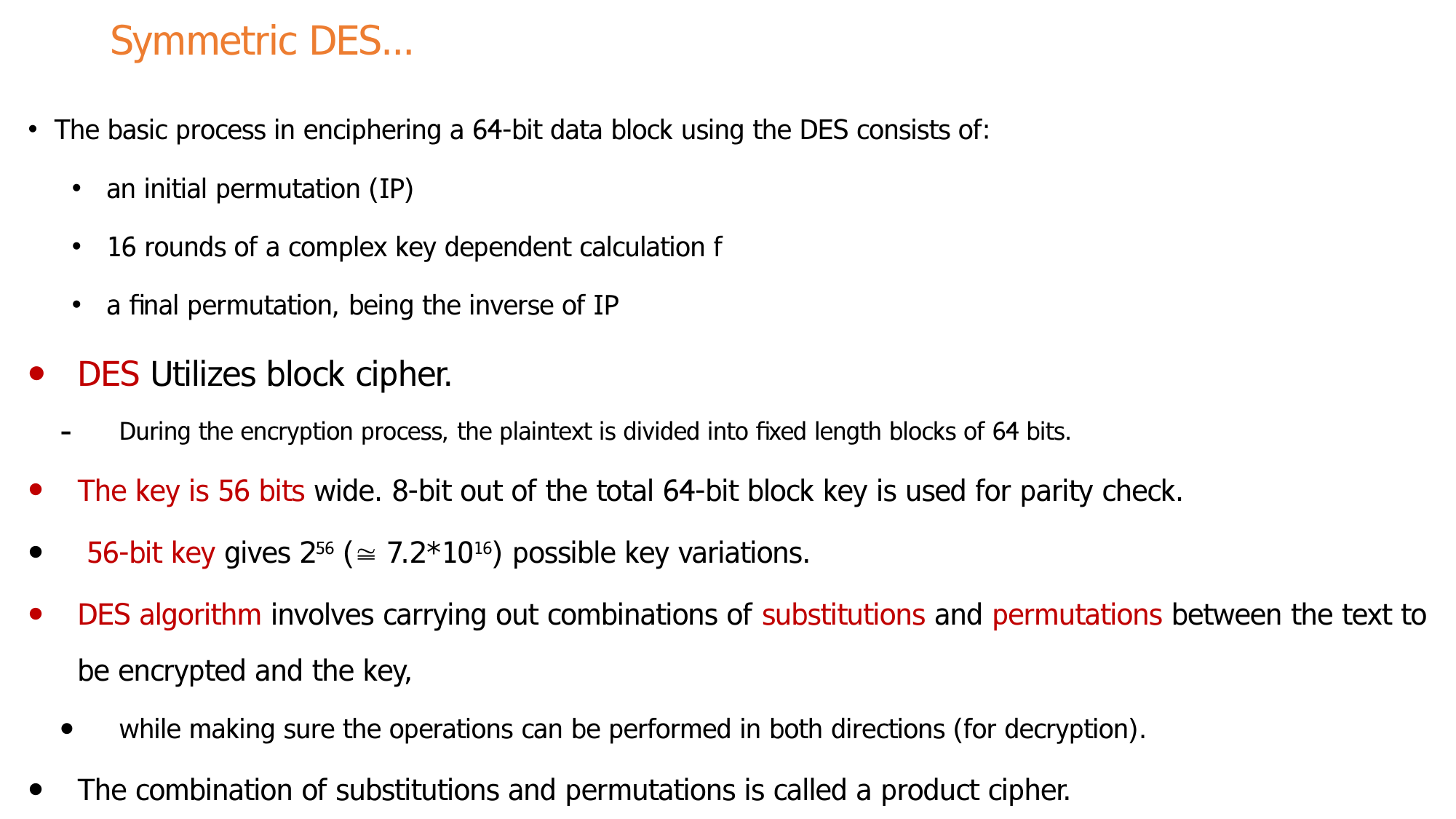

# Symmetric DES…
The basic process in enciphering a 64-bit data block using the DES consists of:
an initial permutation (IP)
16 rounds of a complex key dependent calculation f
a final permutation, being the inverse of IP
DES Utilizes block cipher.
During the encryption process, the plaintext is divided into fixed length blocks of 64 bits.
The key is 56 bits wide. 8-bit out of the total 64-bit block key is used for parity check.
 56-bit key gives 256 (≅ 7.2*1016) possible key variations.
DES algorithm involves carrying out combinations of substitutions and permutations between the text to be encrypted and the key,
while making sure the operations can be performed in both directions (for decryption).
The combination of substitutions and permutations is called a product cipher.